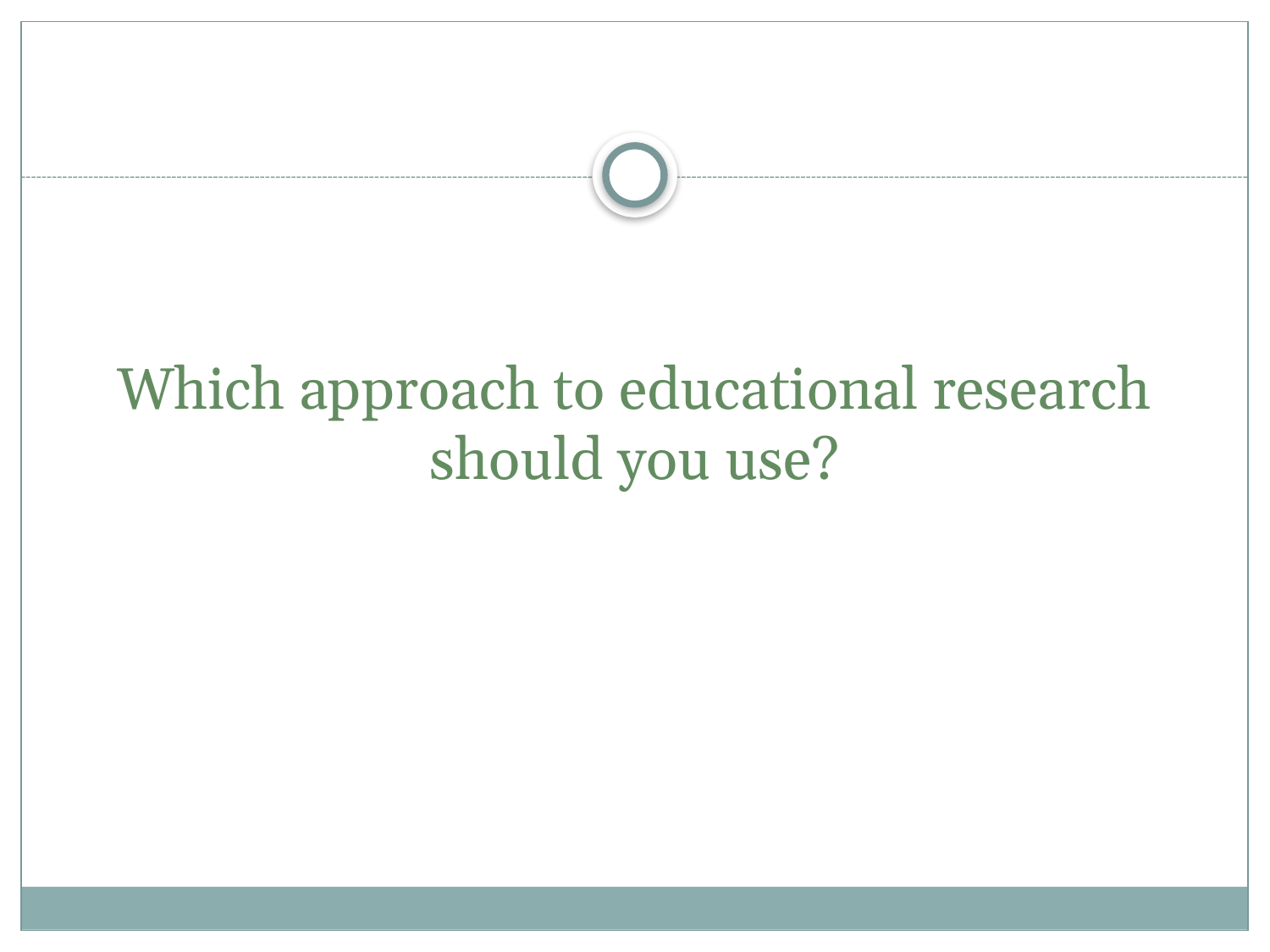

# Which approach to educational research should you use?